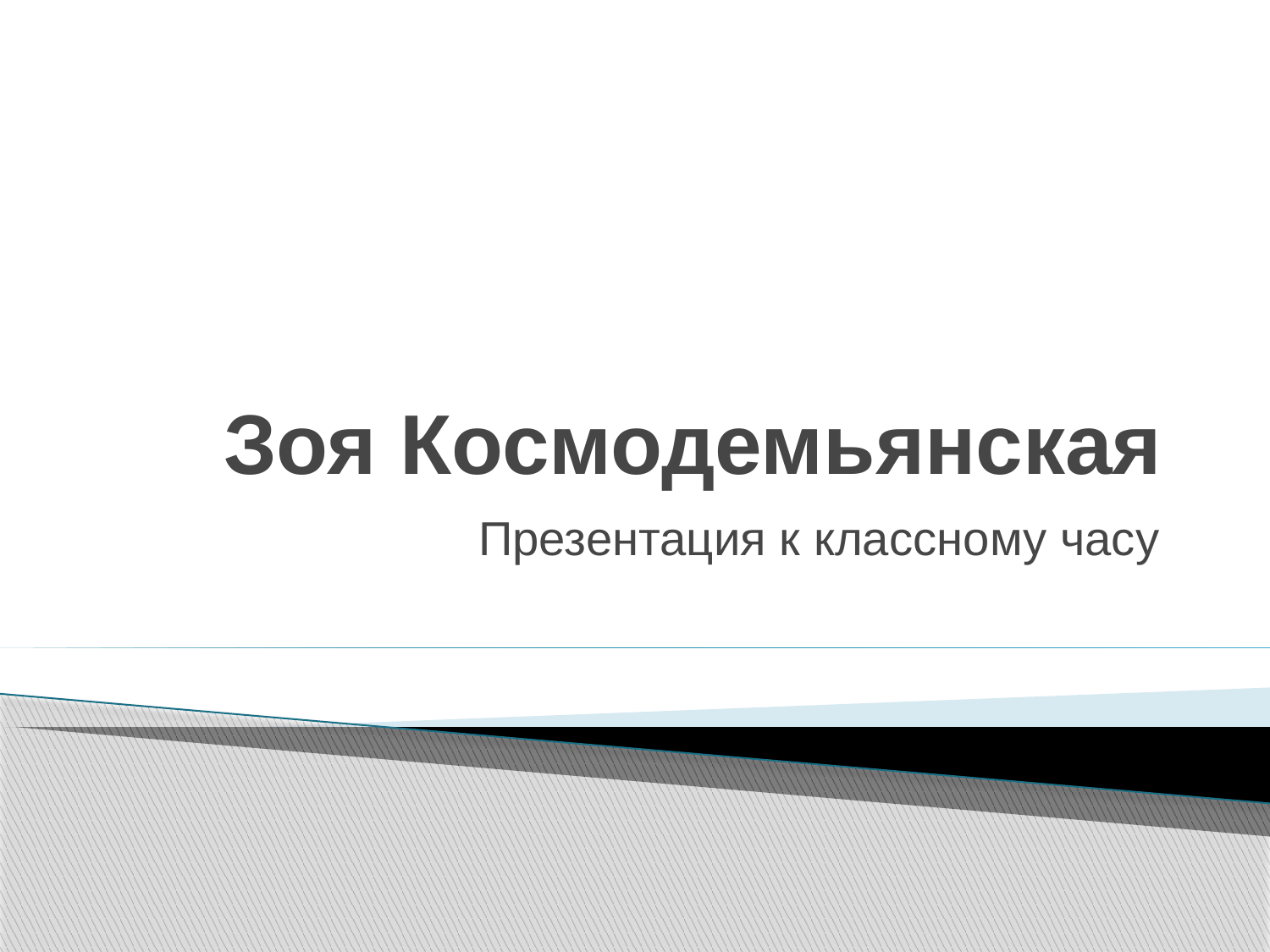

# Зоя Космодемьянская
Презентация к классному часу